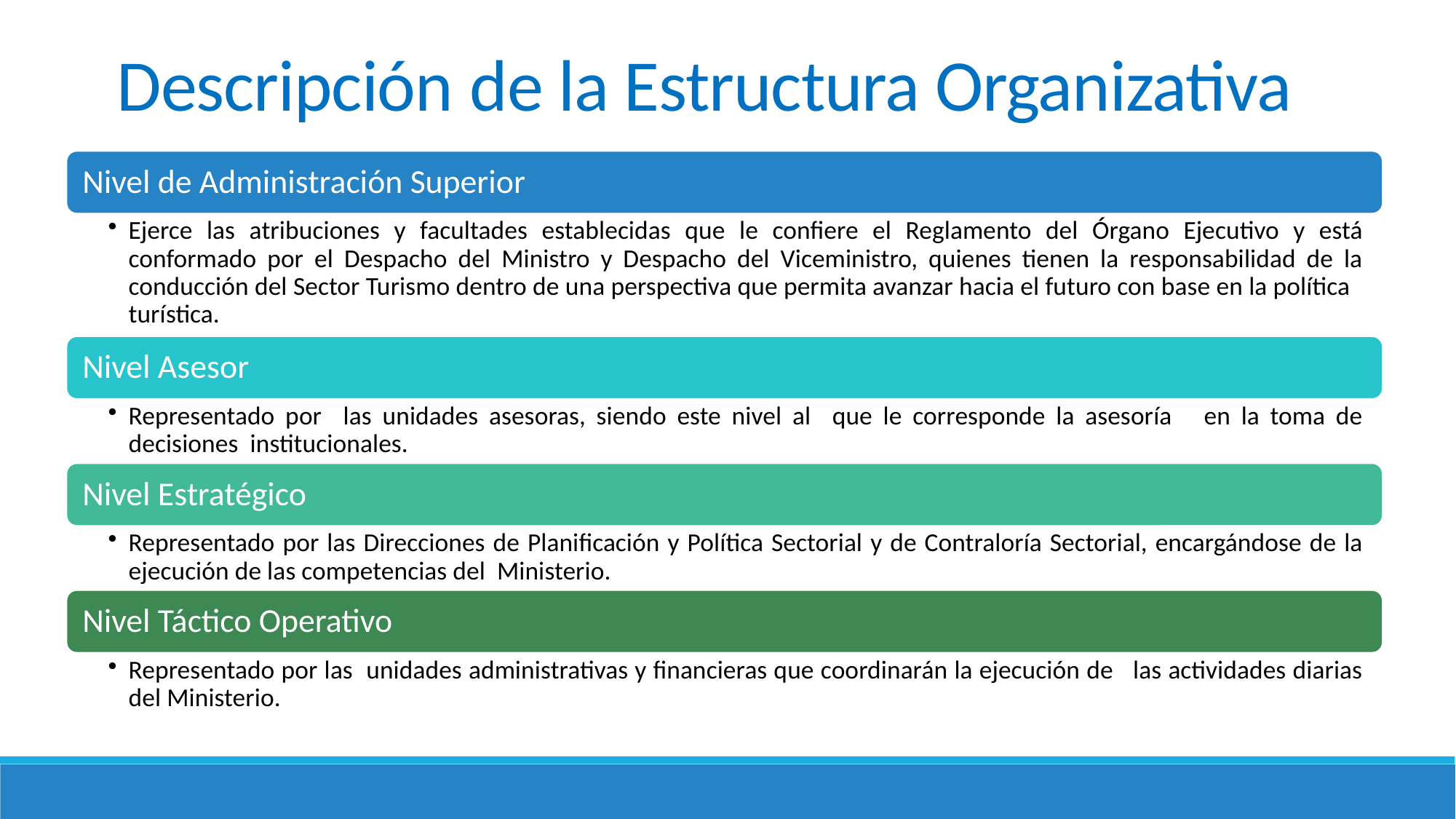

# Descripción de la Estructura Organizativa
Nivel de Administración Superior
Ejerce las atribuciones y facultades establecidas que le confiere el Reglamento del Órgano Ejecutivo y está conformado por el Despacho del Ministro y Despacho del Viceministro, quienes tienen la responsabilidad de la conducción del Sector Turismo dentro de una perspectiva que permita avanzar hacia el futuro con base en la política   turística.
Nivel Asesor
Representado por  las unidades asesoras, siendo este nivel al  que le corresponde la asesoría   en la toma de decisiones  institucionales.
Nivel Estratégico
Representado por las Direcciones de Planificación y Política Sectorial y de Contraloría Sectorial, encargándose de la ejecución de las competencias del  Ministerio.
Nivel Táctico Operativo
Representado por las  unidades administrativas y financieras que coordinarán la ejecución de   las actividades diarias del Ministerio.